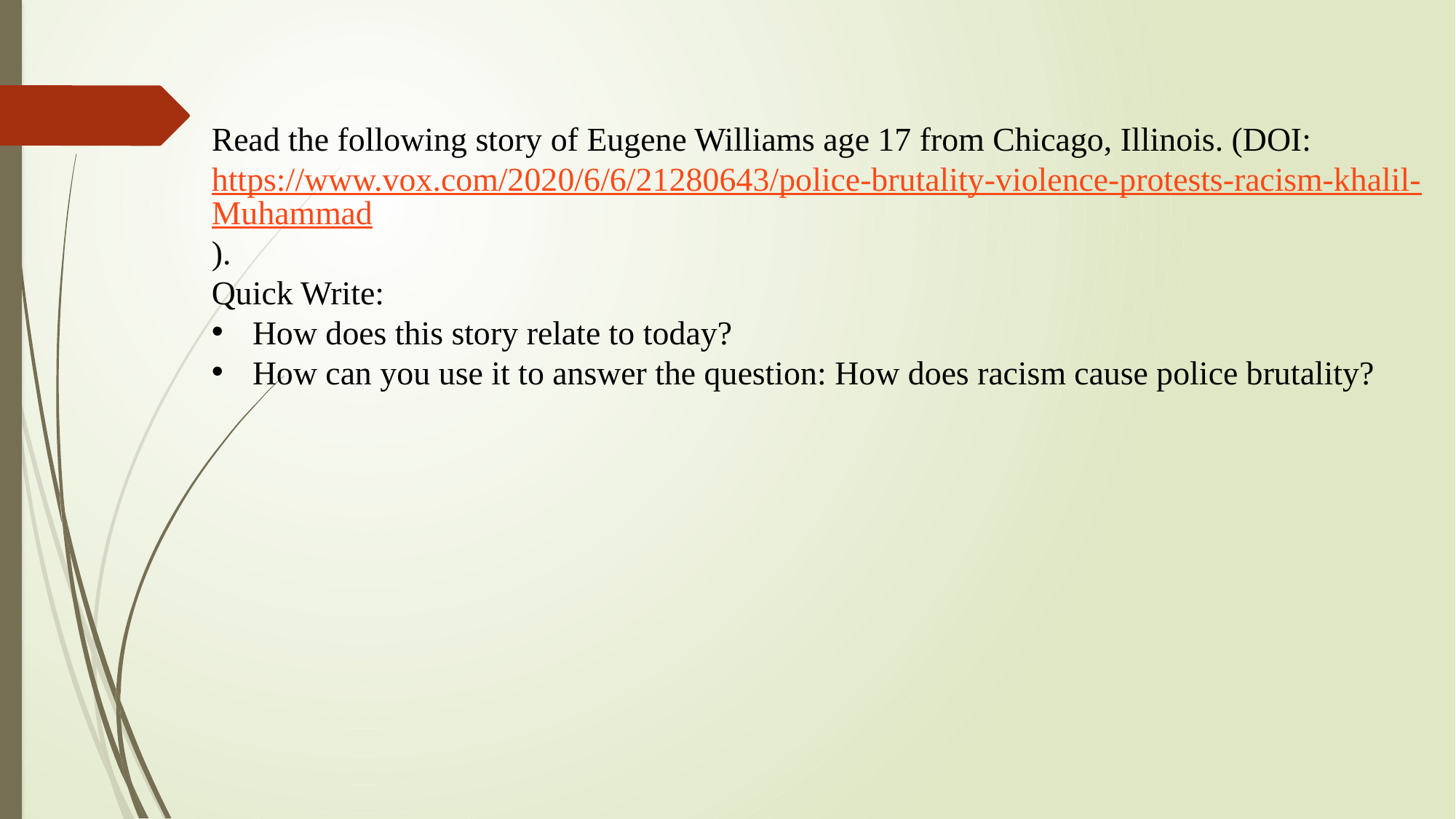

Read the following story of Eugene Williams age 17 from Chicago, Illinois. (DOI: https://www.vox.com/2020/6/6/21280643/police-brutality-violence-protests-racism-khalil-Muhammad).
Quick Write:
How does this story relate to today?
How can you use it to answer the question: How does racism cause police brutality?